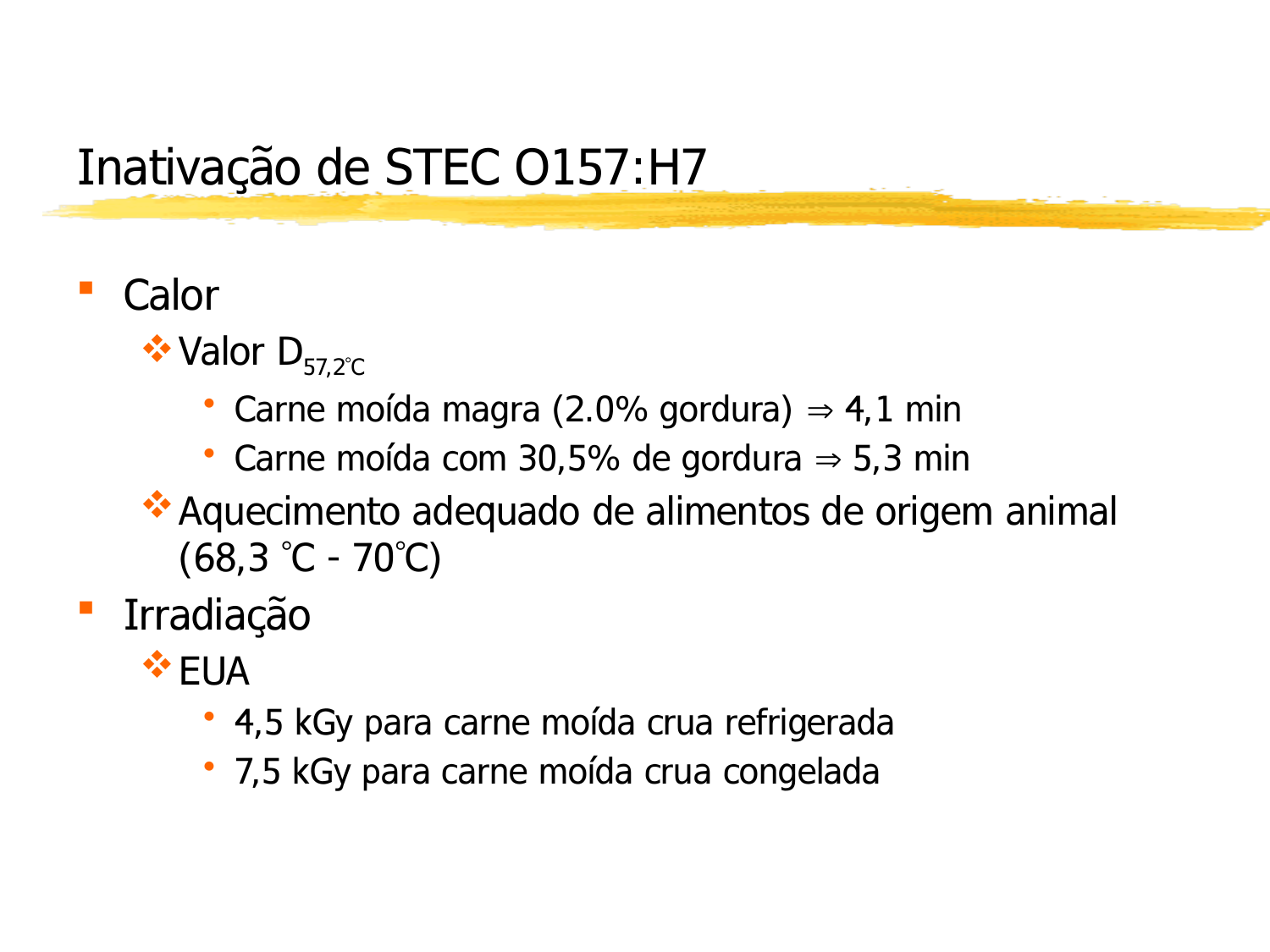

# Inativação de STEC O157:H7
Calor
Valor D57,2°C
Carne moída magra (2.0% gordura) ⇒ 4,1 min
Carne moída com 30,5% de gordura ⇒ 5,3 min
Aquecimento adequado de alimentos de origem animal (68,3 °C - 70°C)
Irradiação
EUA
4,5 kGy para carne moída crua refrigerada
7,5 kGy para carne moída crua congelada